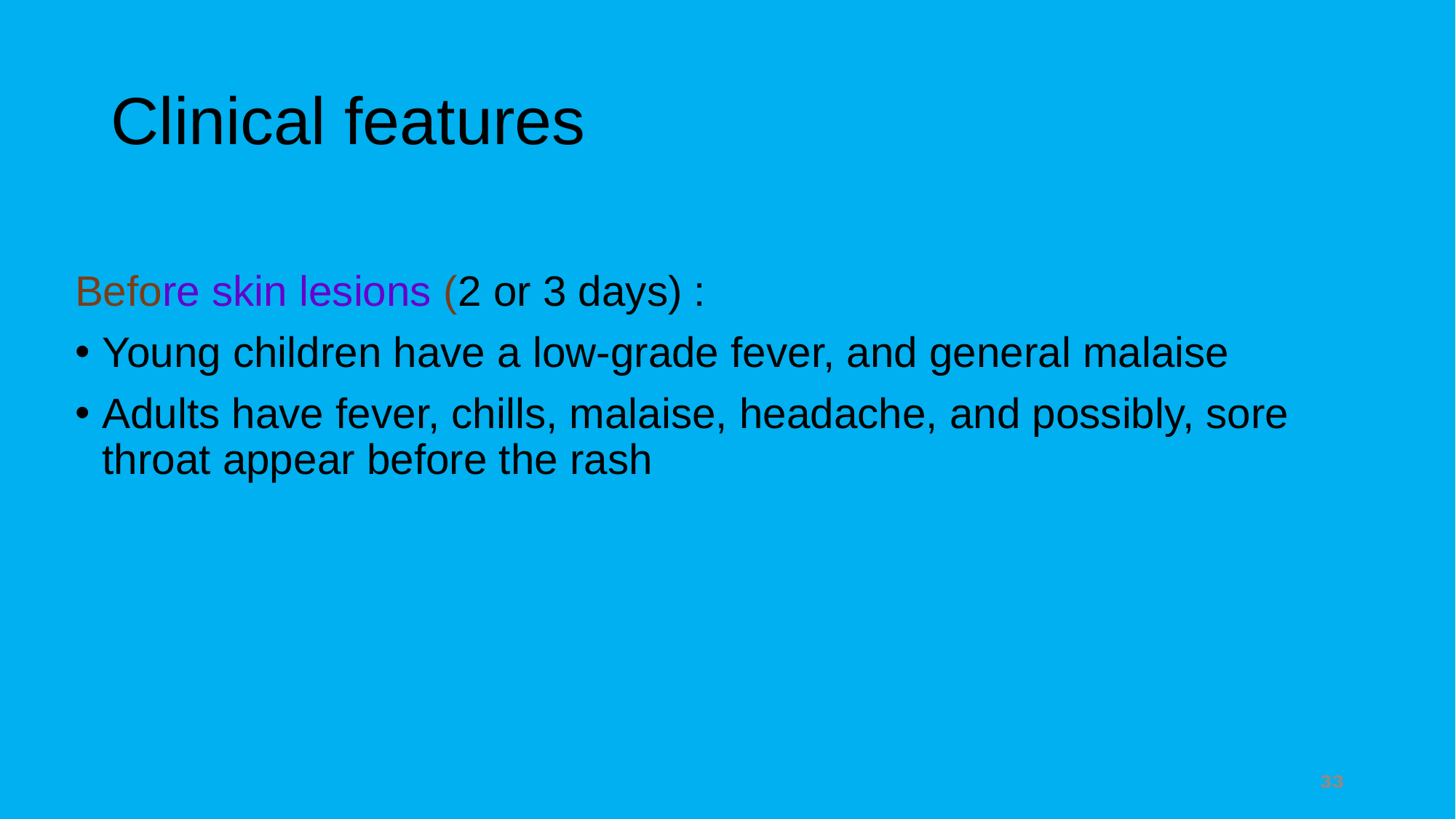

# Clinical features
Before skin lesions (2 or 3 days) :
Young children have a low-grade fever, and general malaise
Adults have fever, chills, malaise, headache, and possibly, sore throat appear before the rash
33